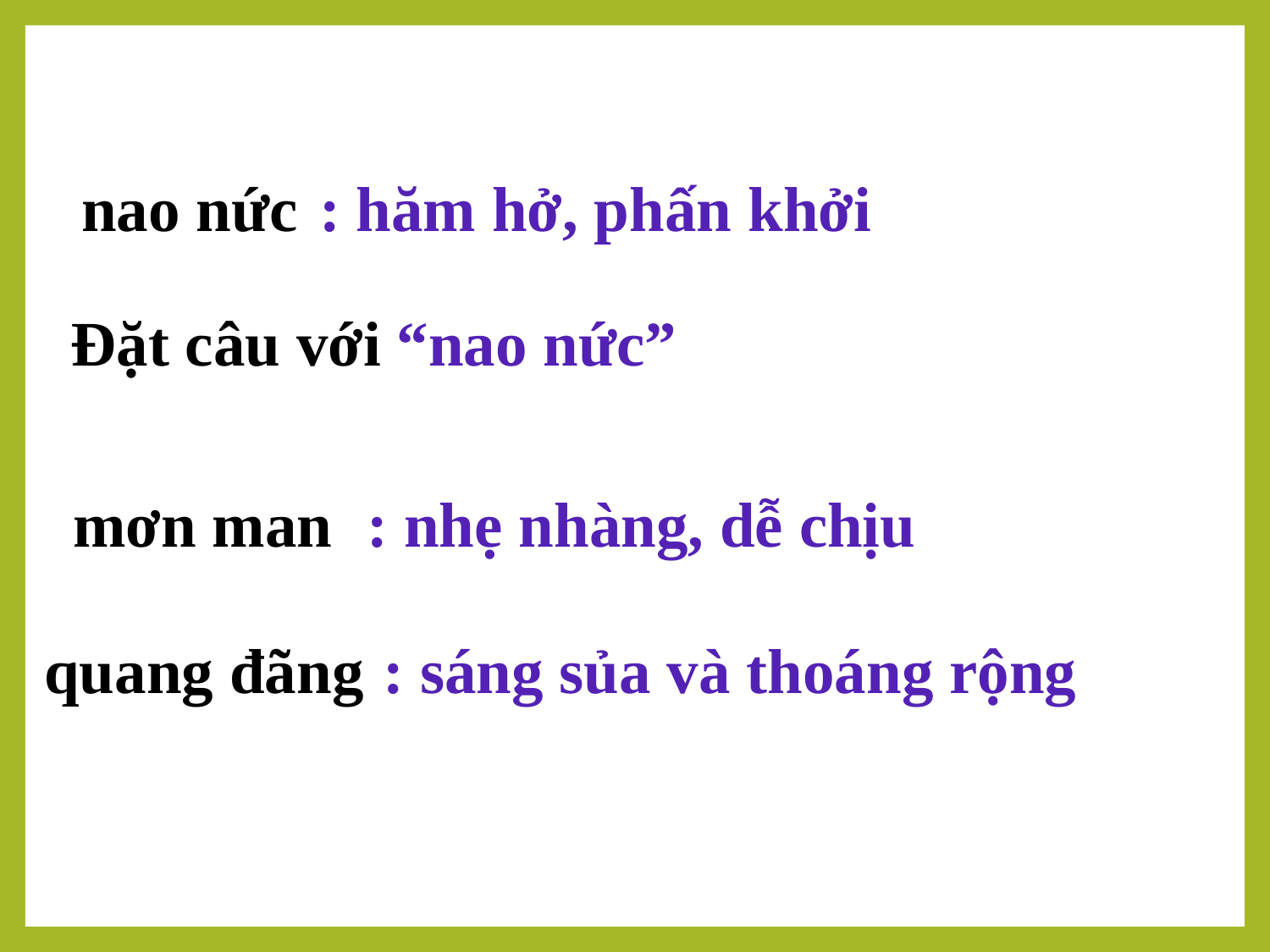

nao nức
: hăm hở, phấn khởi
 Đặt câu với “nao nức”
mơn man
: nhẹ nhàng, dễ chịu
quang đãng
: sáng sủa và thoáng rộng